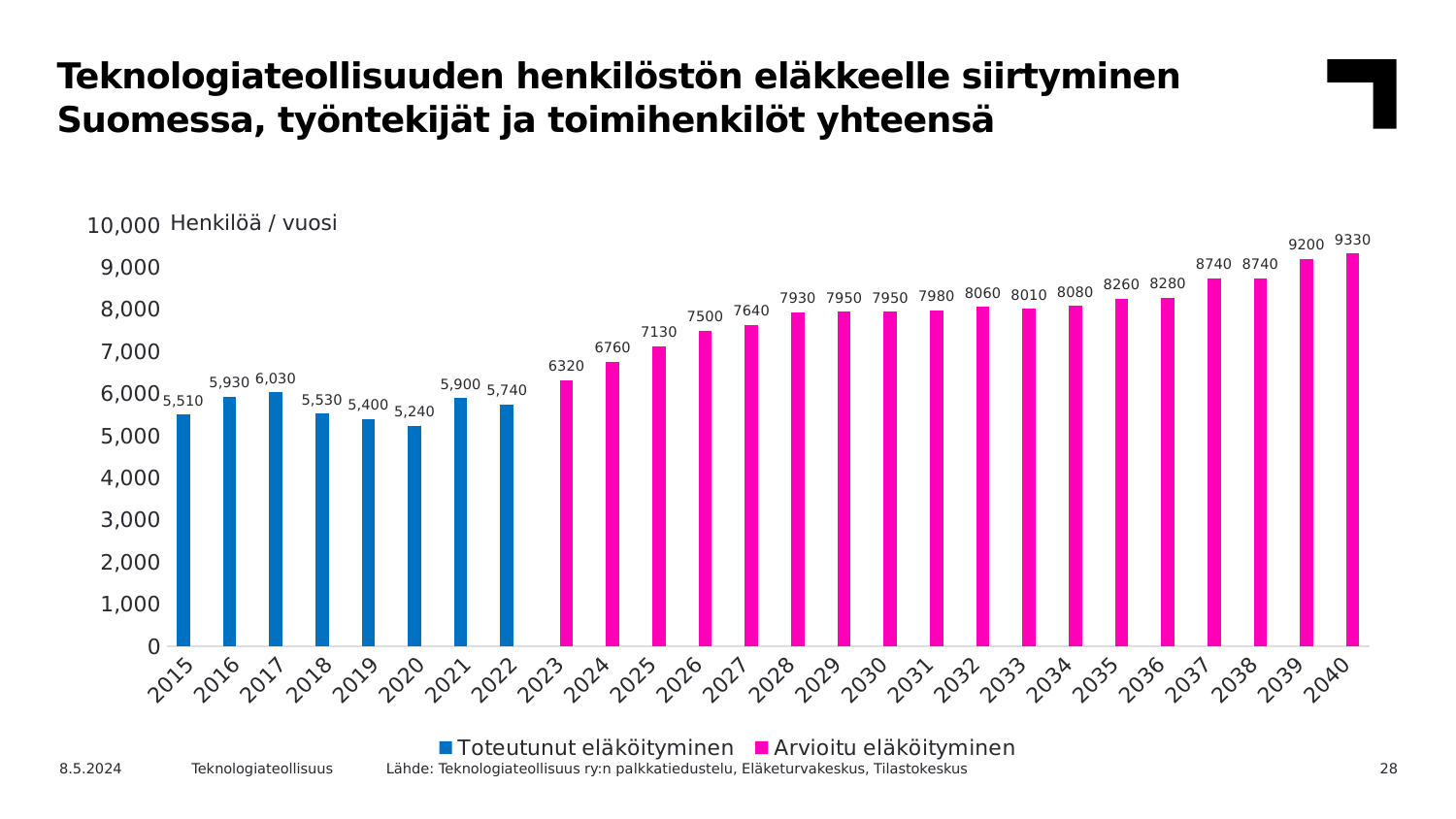

Teknologiateollisuuden henkilöstön eläkkeelle siirtyminen Suomessa, työntekijät ja toimihenkilöt yhteensä

### Chart

| Category | Toteutunut eläköityminen  | Arvioitu eläköityminen |
|---|---|---|
| 2015 | 5510.0 | None |
| 2016 | 5930.0 | None |
| 2017 | 6030.0 | None |
| 2018 | 5530.0 | None |
| 2019 | 5400.0 | None |
| 2020 | 5240.0 | None |
| 2021 | 5900.0 | None |
| 2022 | 5740.0 | None |
| 2023 | None | 6320.0 |
| 2024 | None | 6760.0 |
| 2025 | None | 7130.0 |
| 2026 | None | 7500.0 |
| 2027 | None | 7640.0 |
| 2028 | None | 7930.0 |
| 2029 | None | 7950.0 |
| 2030 | None | 7950.0 |
| 2031 | None | 7980.0 |
| 2032 | None | 8060.0 |
| 2033 | None | 8010.0 |
| 2034 | None | 8080.0 |
| 2035 | None | 8260.0 |
| 2036 | None | 8280.0 |
| 2037 | None | 8740.0 |
| 2038 | None | 8740.0 |
| 2039 | None | 9200.0 |
| 2040 | None | 9330.0 |
Henkilöä / vuosi
Lähde: Teknologiateollisuus ry:n palkkatiedustelu, Eläketurvakeskus, Tilastokeskus

8.5.2024
Teknologiateollisuus
28